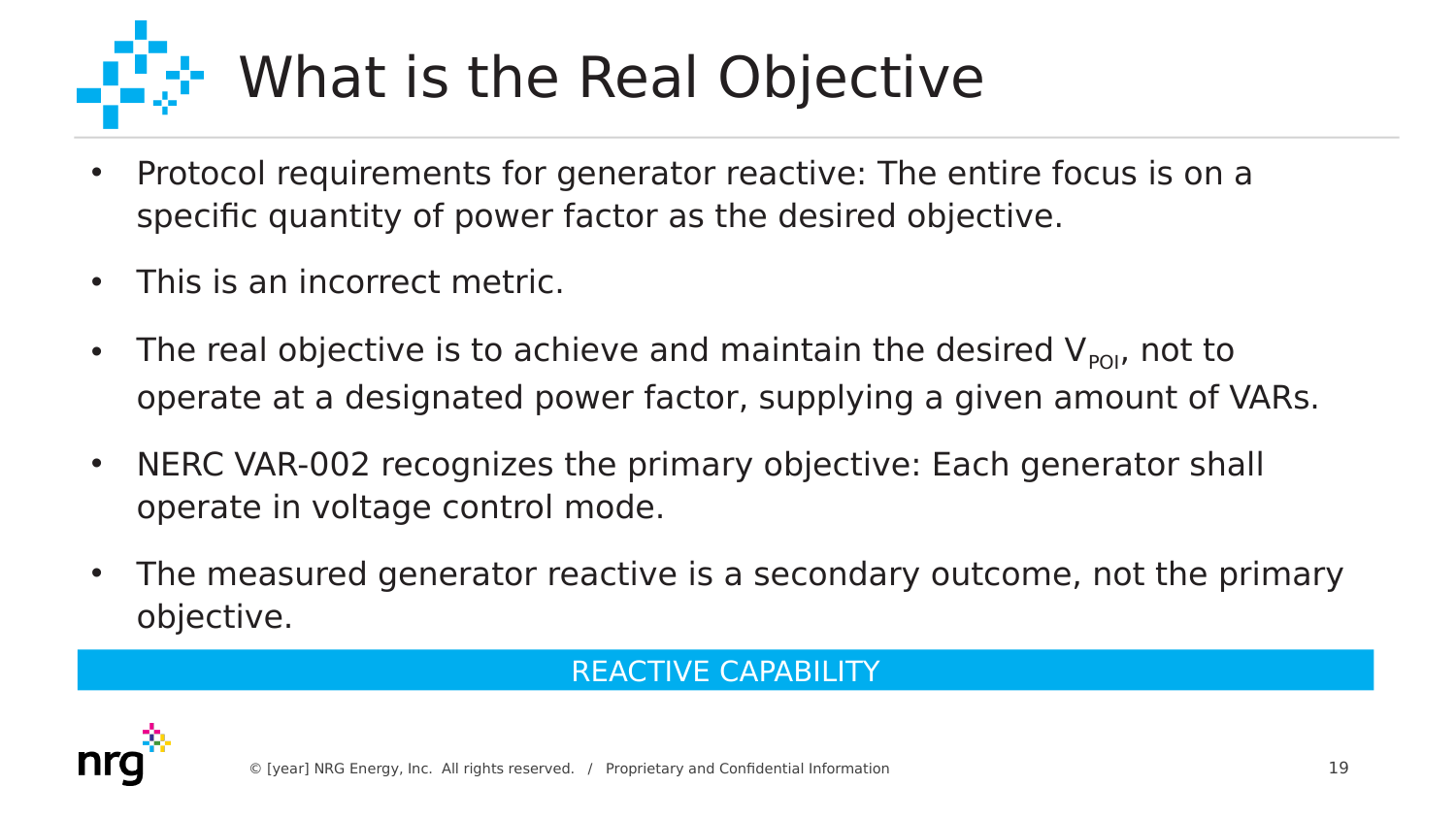

# What is the Real Objective
Protocol requirements for generator reactive: The entire focus is on a specific quantity of power factor as the desired objective.
This is an incorrect metric.
The real objective is to achieve and maintain the desired VPOI, not to operate at a designated power factor, supplying a given amount of VARs.
NERC VAR-002 recognizes the primary objective: Each generator shall operate in voltage control mode.
The measured generator reactive is a secondary outcome, not the primary objective.
REACTIVE CAPABILITY
19
© [year] NRG Energy, Inc.  All rights reserved.   /   Proprietary and Confidential Information